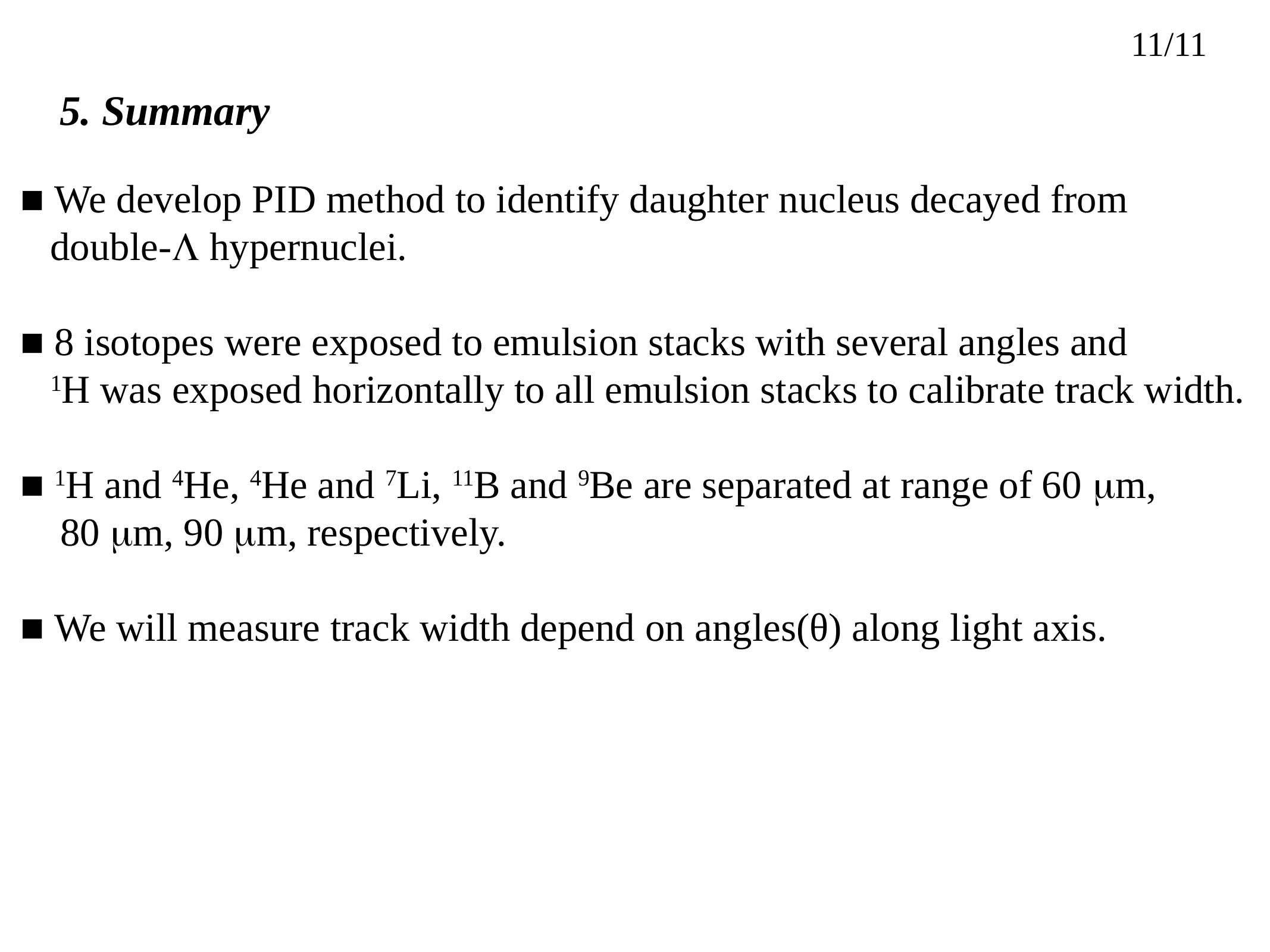

11/11
5. Summary
■ We develop PID method to identify daughter nucleus decayed from
   double-Λ hypernuclei.

■ 8 isotopes were exposed to emulsion stacks with several angles and
   1H was exposed horizontally to all emulsion stacks to calibrate track width.

■ 1H and 4He, 4He and 7Li, 11B and 9Be are separated at range of 60 μm,
    80 μm, 90 μm, respectively.

■ We will measure track width depend on angles(θ) along light axis.